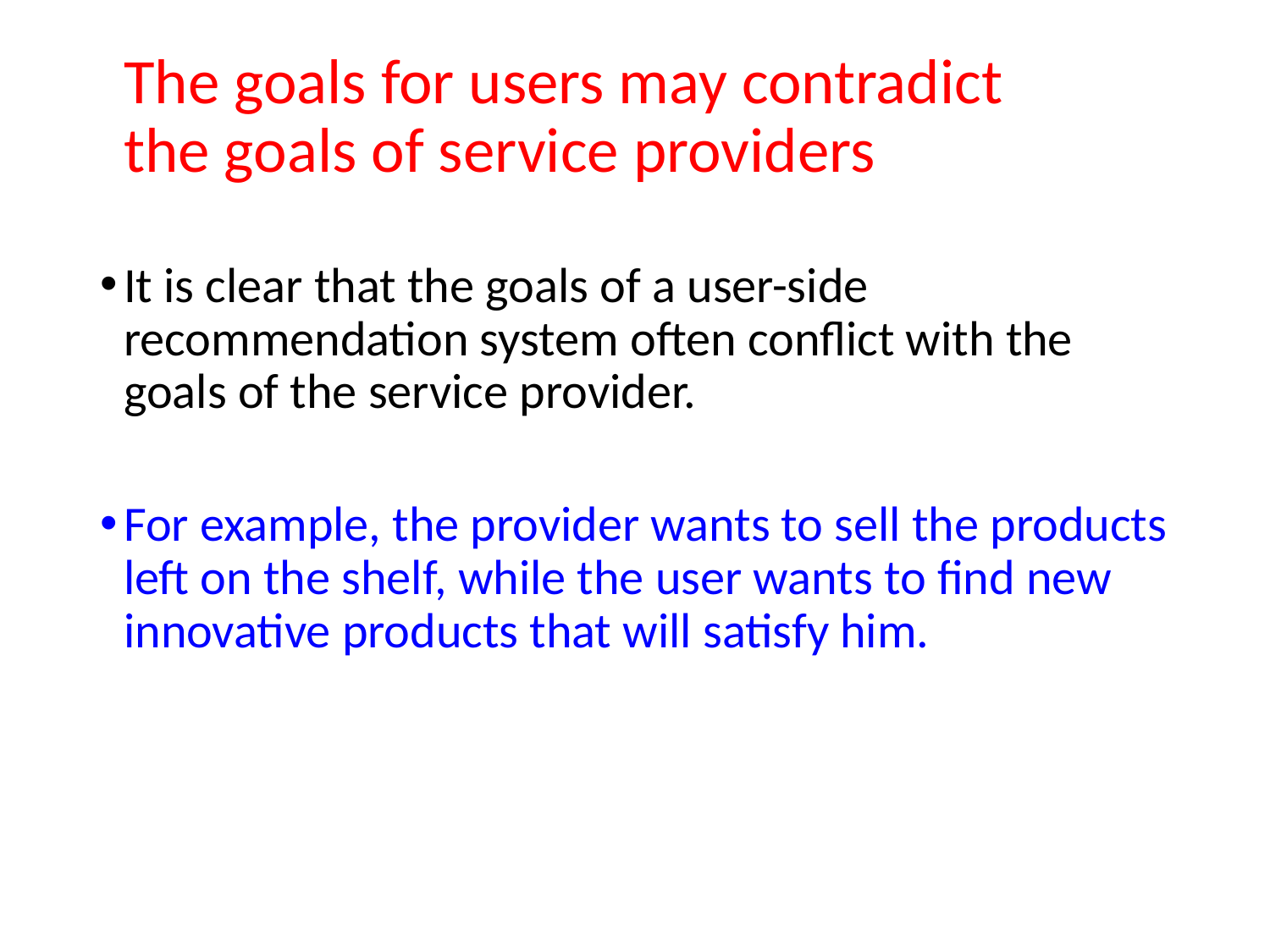

# The goals for users may contradict the goals of service providers
It is clear that the goals of a user-side recommendation system often conflict with the goals of the service provider.

For example, the provider wants to sell the products left on the shelf, while the user wants to find new innovative products that will satisfy him.